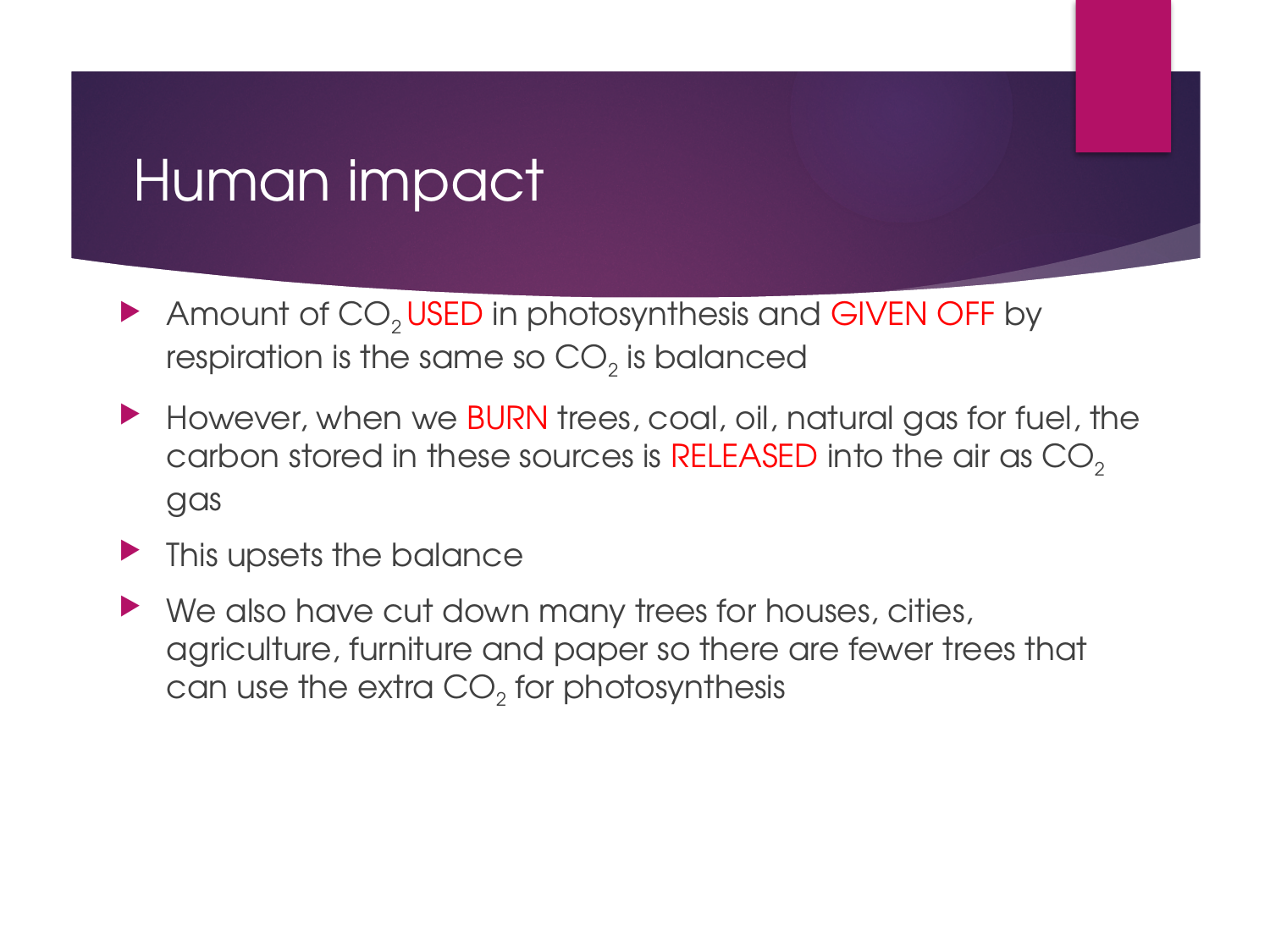

# Human impact
Amount of CO2 used in photosynthesis and given off by respiration is the same so CO2 is balanced
However, when we burn trees, coal, oil, natural gas for fuel, the carbon stored in these sources is released into the air as CO2 gas
This upsets the balance
We also have cut down many trees for houses, cities, agriculture, furniture and paper so there are fewer trees that can use the extra CO2 for photosynthesis